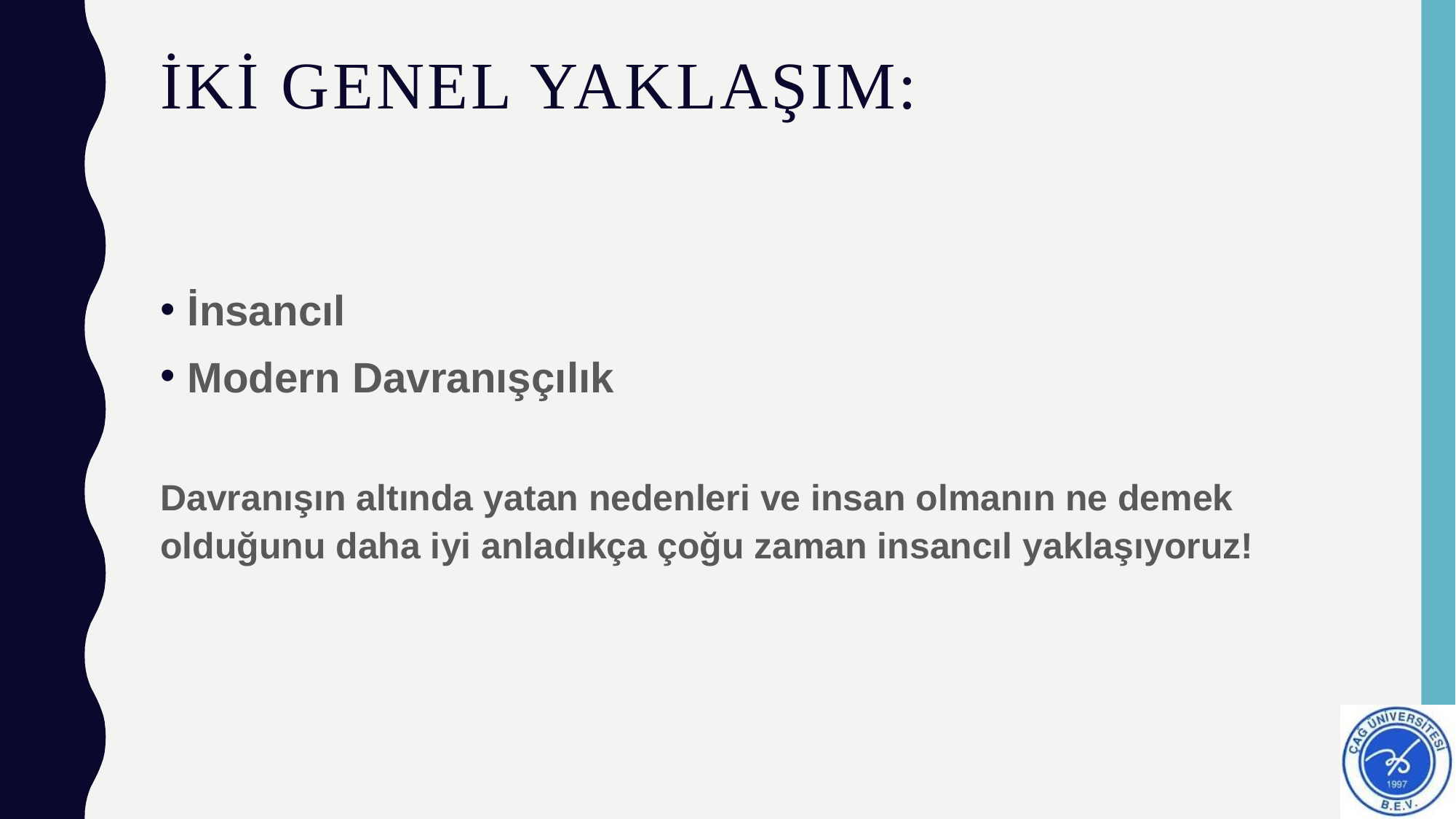

# İki genel yaklaşım:
İnsancıl
Modern Davranışçılık

Davranışın altında yatan nedenleri ve insan olmanın ne demek olduğunu daha iyi anladıkça çoğu zaman insancıl yaklaşıyoruz!